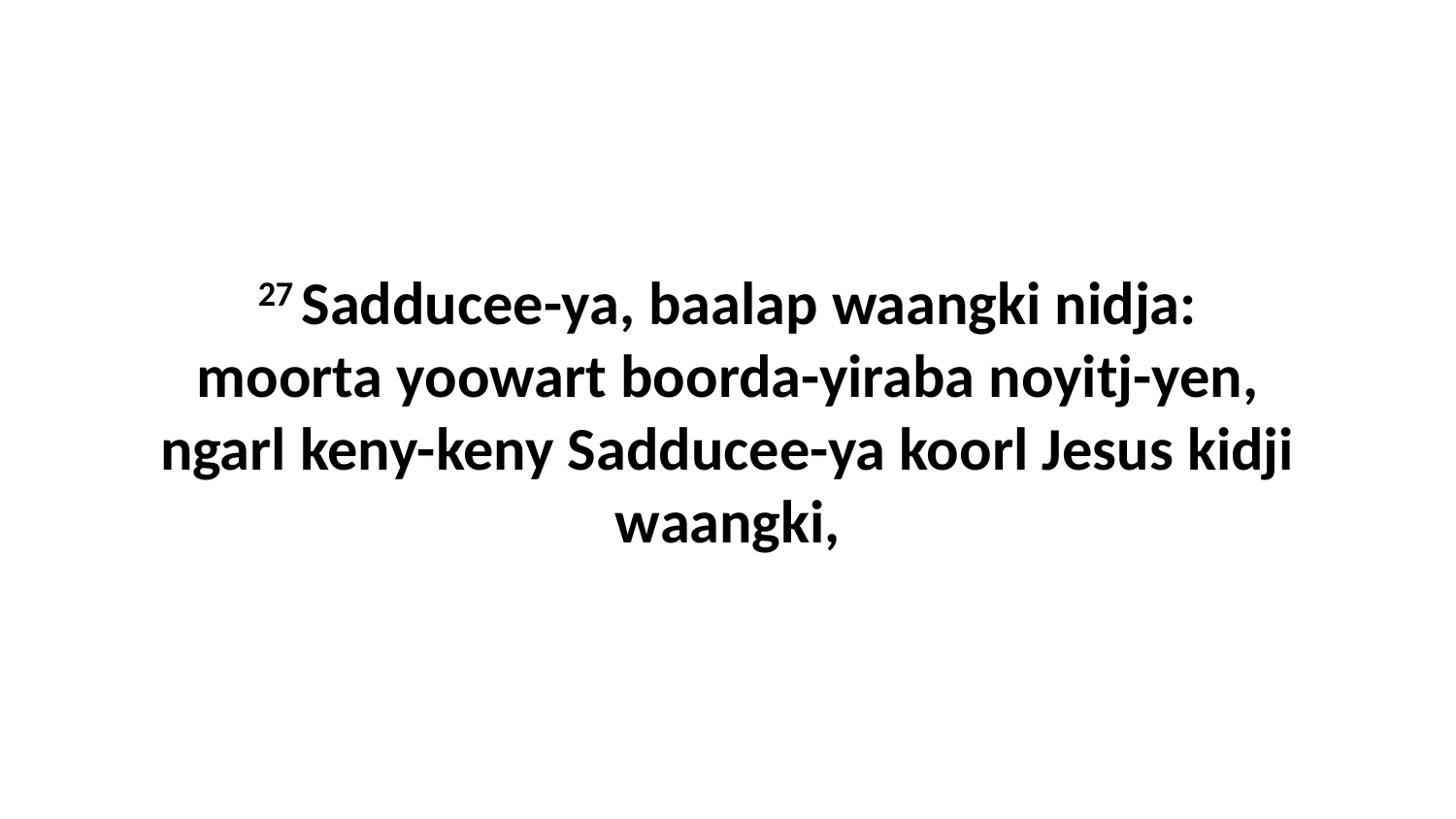

27 Sadducee-ya, baalap waangki nidja: moorta yoowart boorda-yiraba noyitj-yen, ngarl keny-keny Sadducee-ya koorl Jesus kidji waangki,